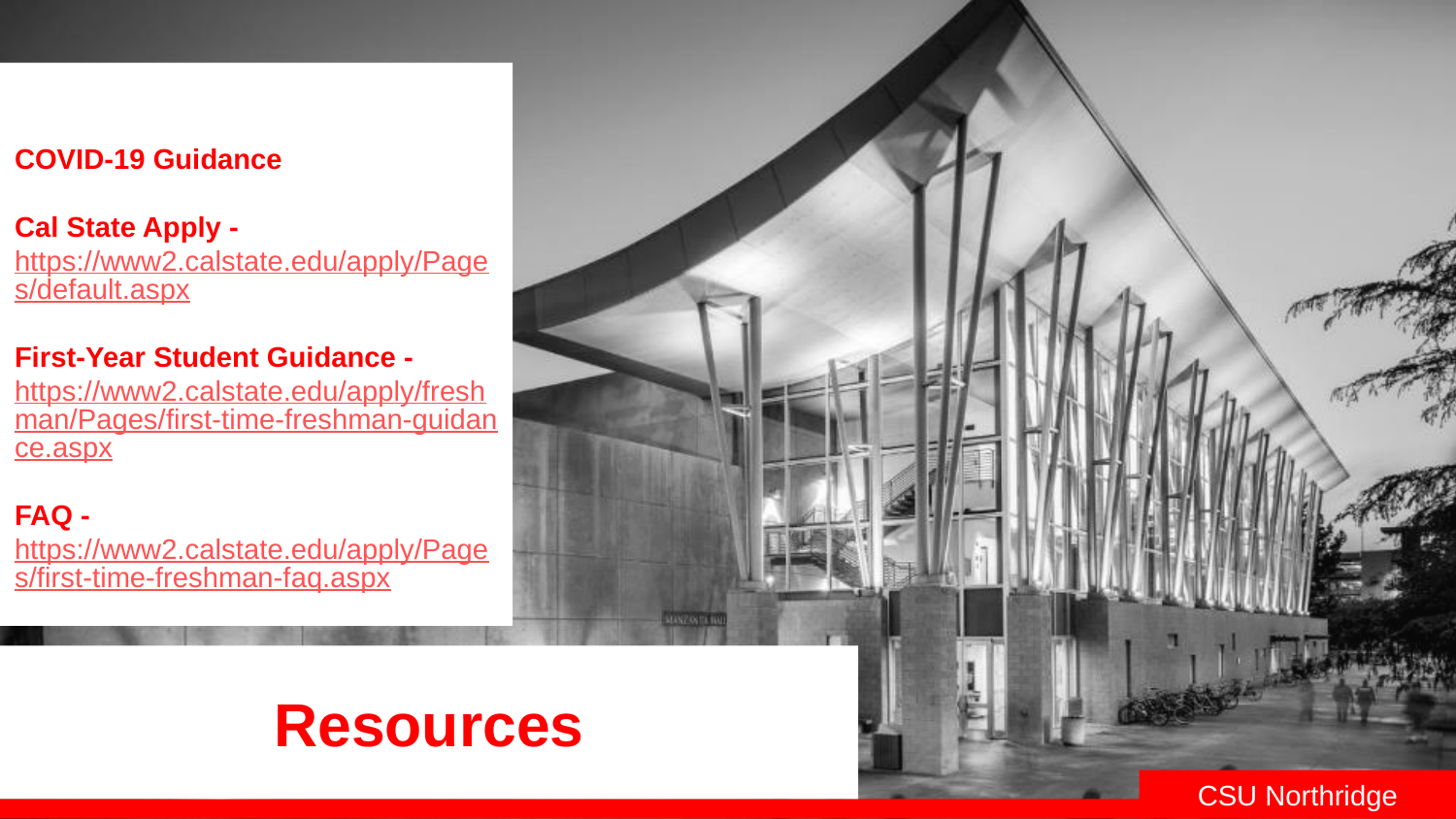

COVID-19 Guidance

Cal State Apply - https://www2.calstate.edu/apply/Pages/default.aspx

First-Year Student Guidance - https://www2.calstate.edu/apply/freshman/Pages/first-time-freshman-guidance.aspx

FAQ - https://www2.calstate.edu/apply/Pages/first-time-freshman-faq.aspx

Resources
CSU Northridge